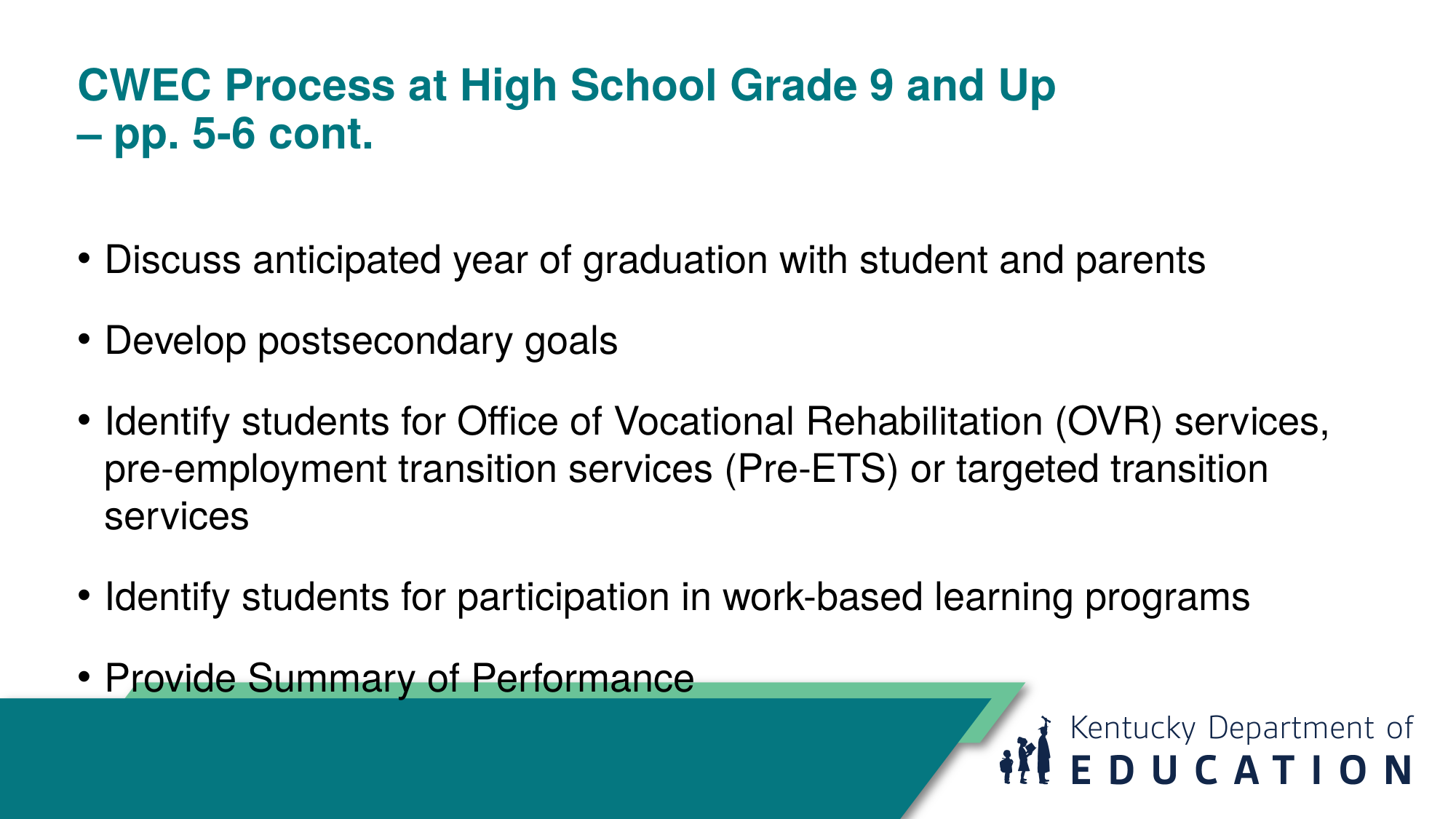

# CWEC Process at High School Grade 9 and Up – pp. 5-6 cont.

Discuss anticipated year of graduation with student and parents
Develop postsecondary goals
Identify students for Office of Vocational Rehabilitation (OVR) services, pre-employment transition services (Pre-ETS) or targeted transition services
Identify students for participation in work-based learning programs
Provide Summary of Performance